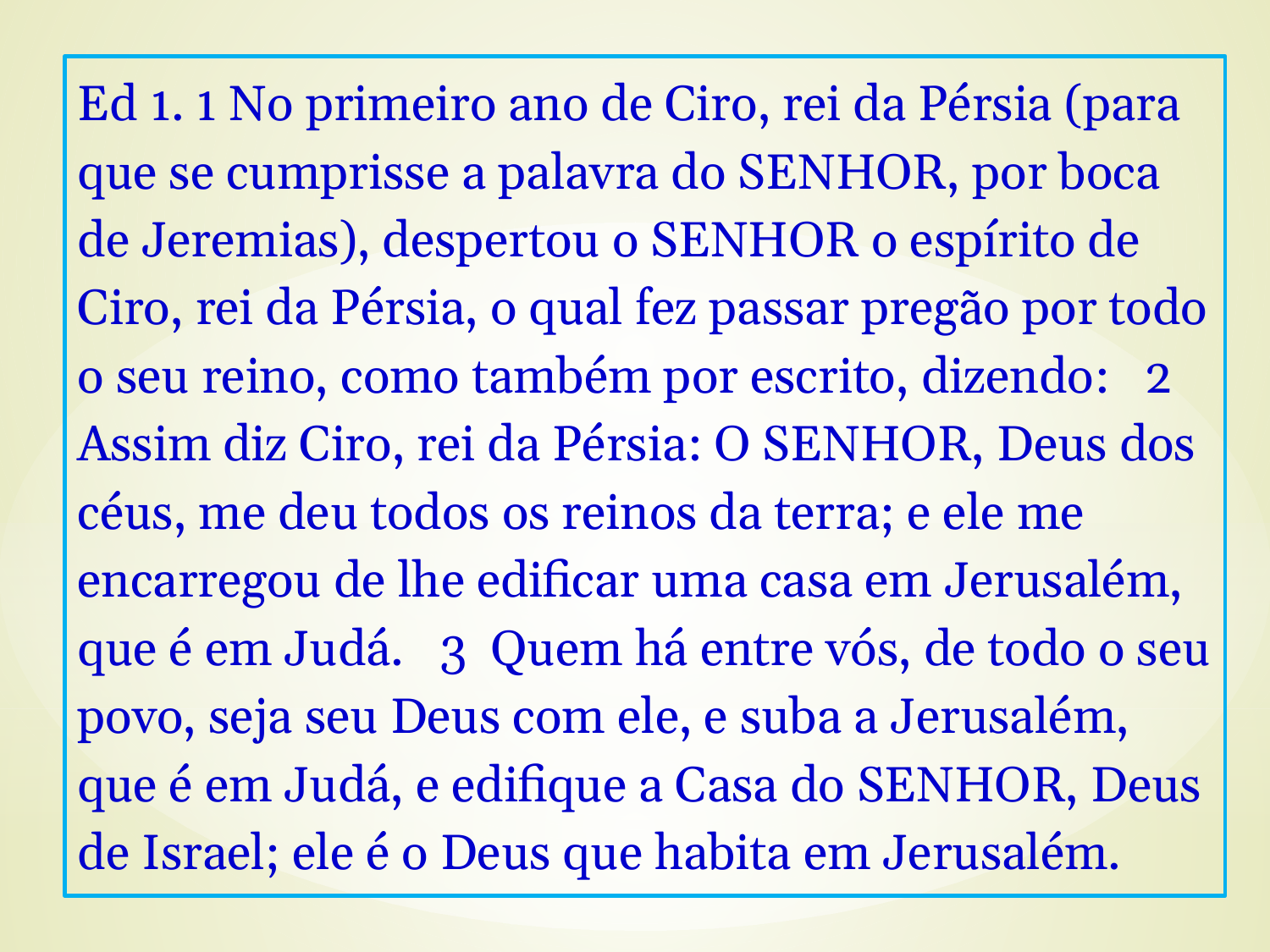

Ed 1. 1 No primeiro ano de Ciro, rei da Pérsia (para que se cumprisse a palavra do SENHOR, por boca de Jeremias), despertou o SENHOR o espírito de Ciro, rei da Pérsia, o qual fez passar pregão por todo o seu reino, como também por escrito, dizendo:   2  Assim diz Ciro, rei da Pérsia: O SENHOR, Deus dos céus, me deu todos os reinos da terra; e ele me encarregou de lhe edificar uma casa em Jerusalém, que é em Judá.   3  Quem há entre vós, de todo o seu povo, seja seu Deus com ele, e suba a Jerusalém, que é em Judá, e edifique a Casa do SENHOR, Deus de Israel; ele é o Deus que habita em Jerusalém.